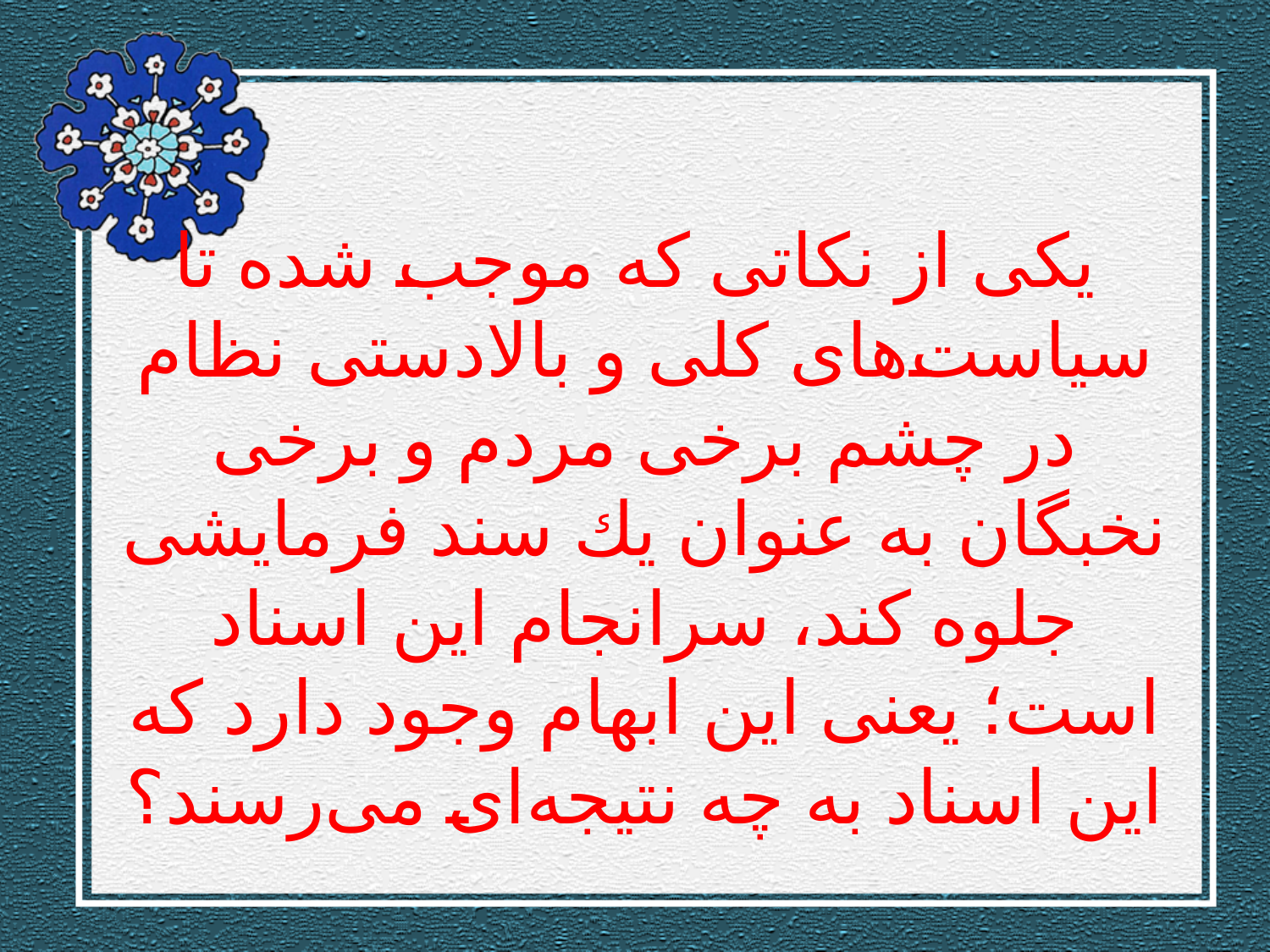

# یكی از نكاتی كه موجب شده تا سیاست‌های كلی و بالادستی نظام در چشم برخی مردم و برخی نخبگان به عنوان یك سند فرمایشی جلوه كند، سرانجام این اسناد است؛ یعنی این ابهام وجود دارد كه این اسناد به چه نتیجه‌ای می‌رسند؟